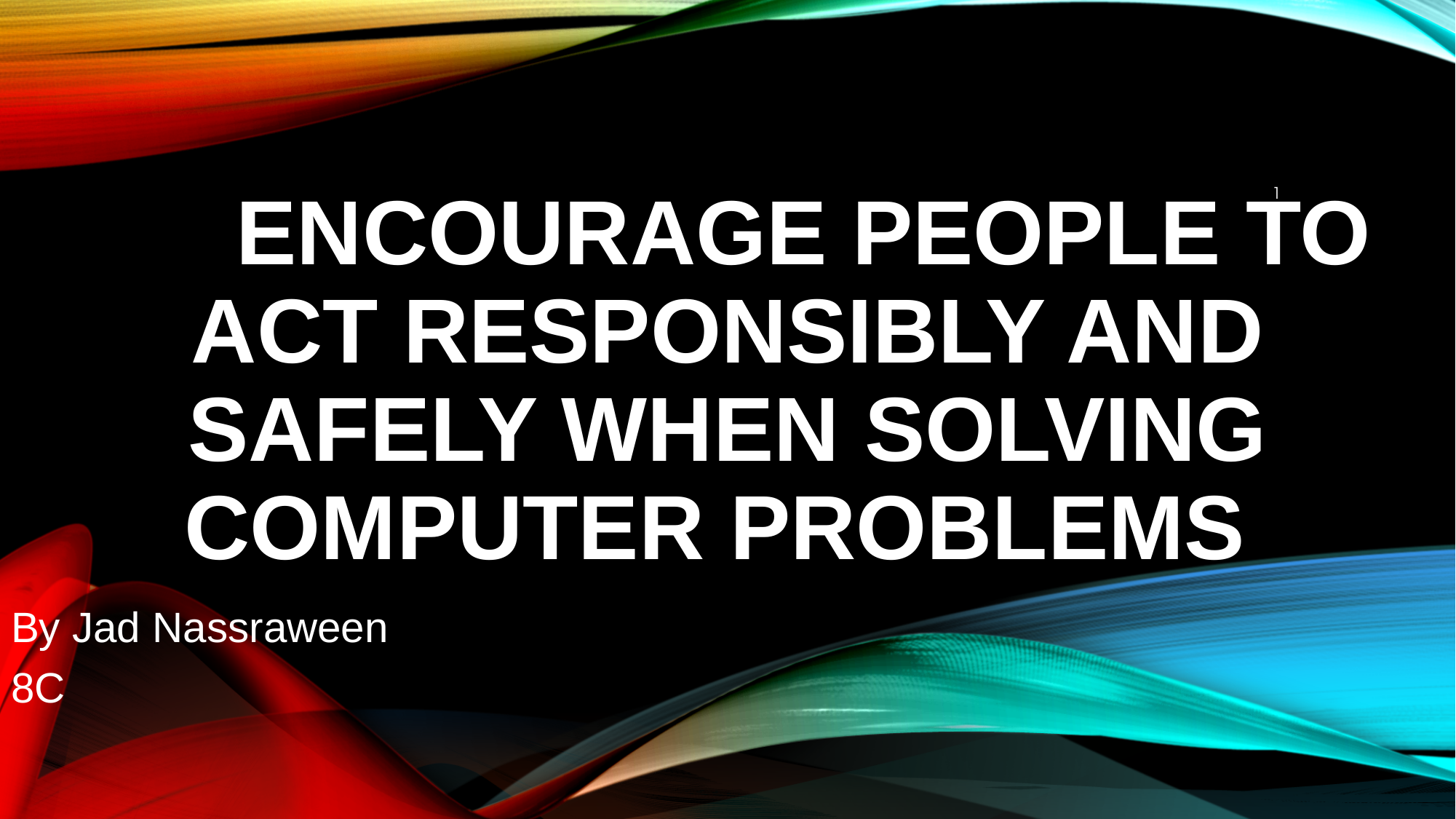

# encourage people to act responsibly and safely when solving computer problems
1
By Jad Nassraween
8C